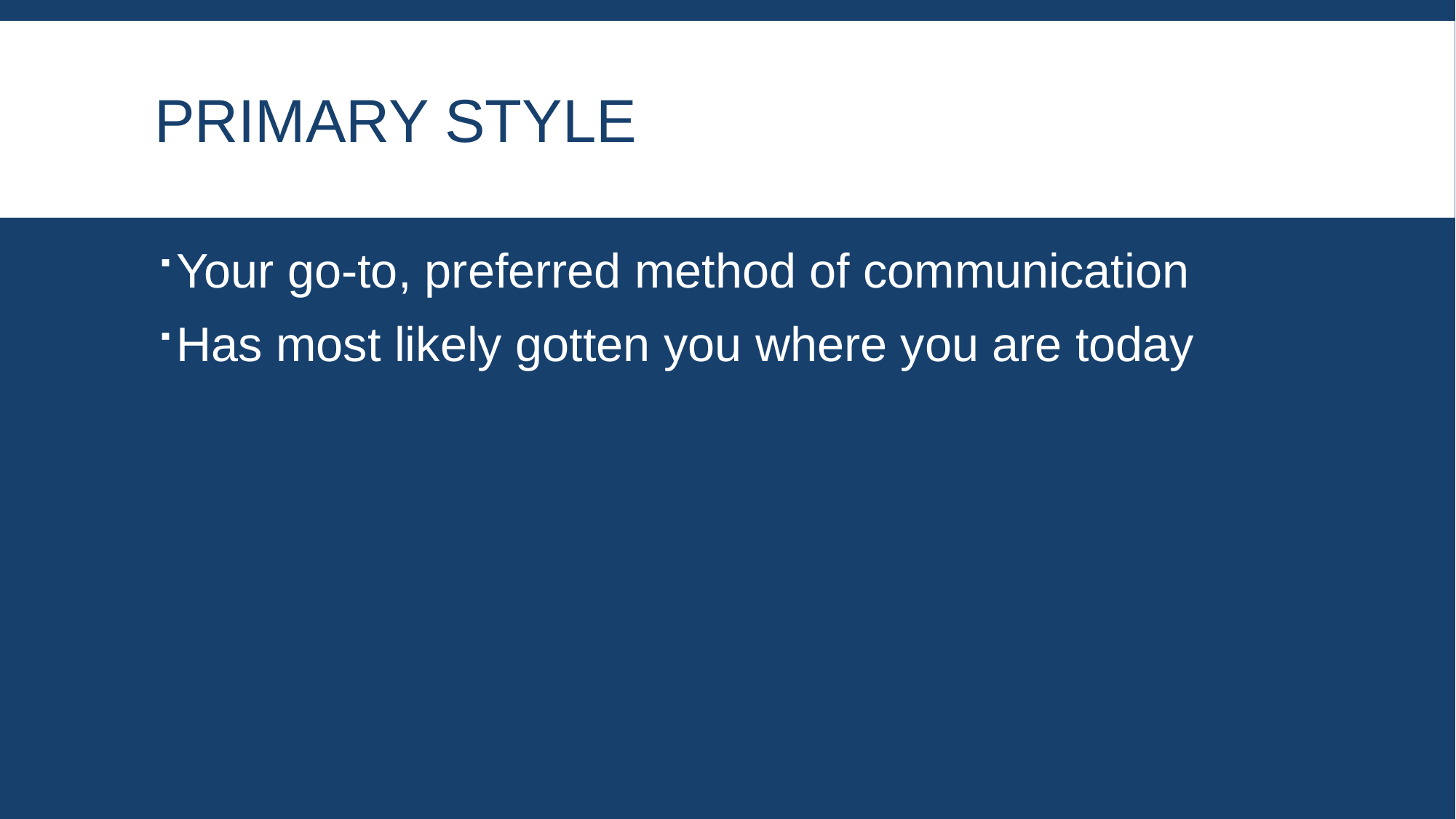

# Primary Style
Your go-to, preferred method of communication
Has most likely gotten you where you are today